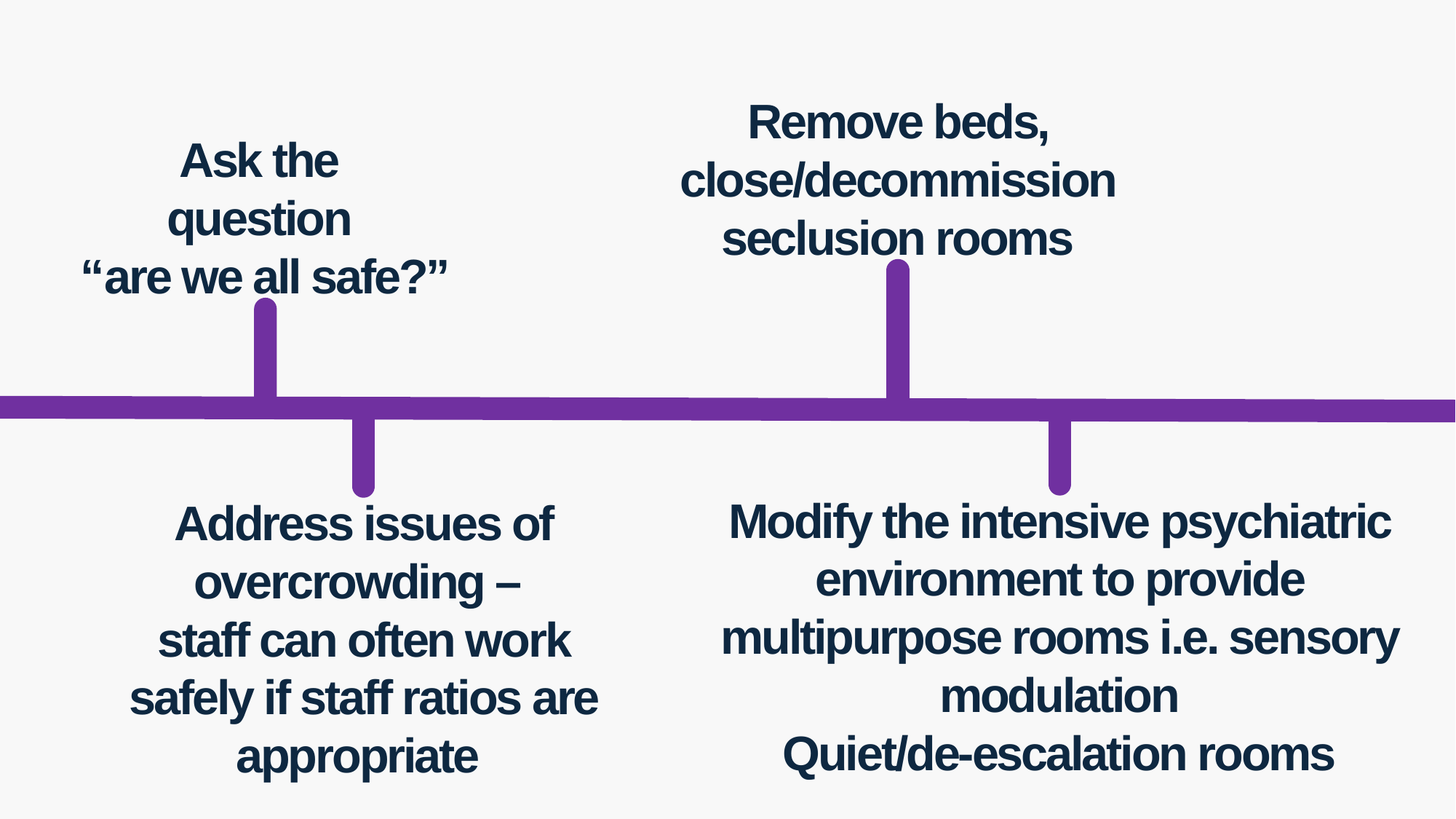

PDSA Trials
Driver diagrams using the IHI model
Seclusion Champions
Fun trials for staff e.g. Pizza night, movie night, fish & chip night
Vapes
Phone use in IPC
Blue tooth headphones and tablets
Whānau inclusion
Creating a culture of change
If seclusions are high on certain days/times look at creative interventions to address this
CIWAA and drug screening on admission – commencing on a withdrawal pathway ASAP
Remove beds, close/decommission seclusion rooms
Ask the
question
“are we all safe?”
Manaakitanga
Kai/Food available 24/7
Plan
Do
Study
Act
Modify the intensive psychiatric environment to provide multipurpose rooms i.e. sensory modulation
Quiet/de-escalation rooms
Address issues of overcrowding –
staff can often work safely if staff ratios are appropriate
Management of agitation and behavioural disturbance protocol
Provide training on the cycle of meth use and different stages, often we manage the crash.